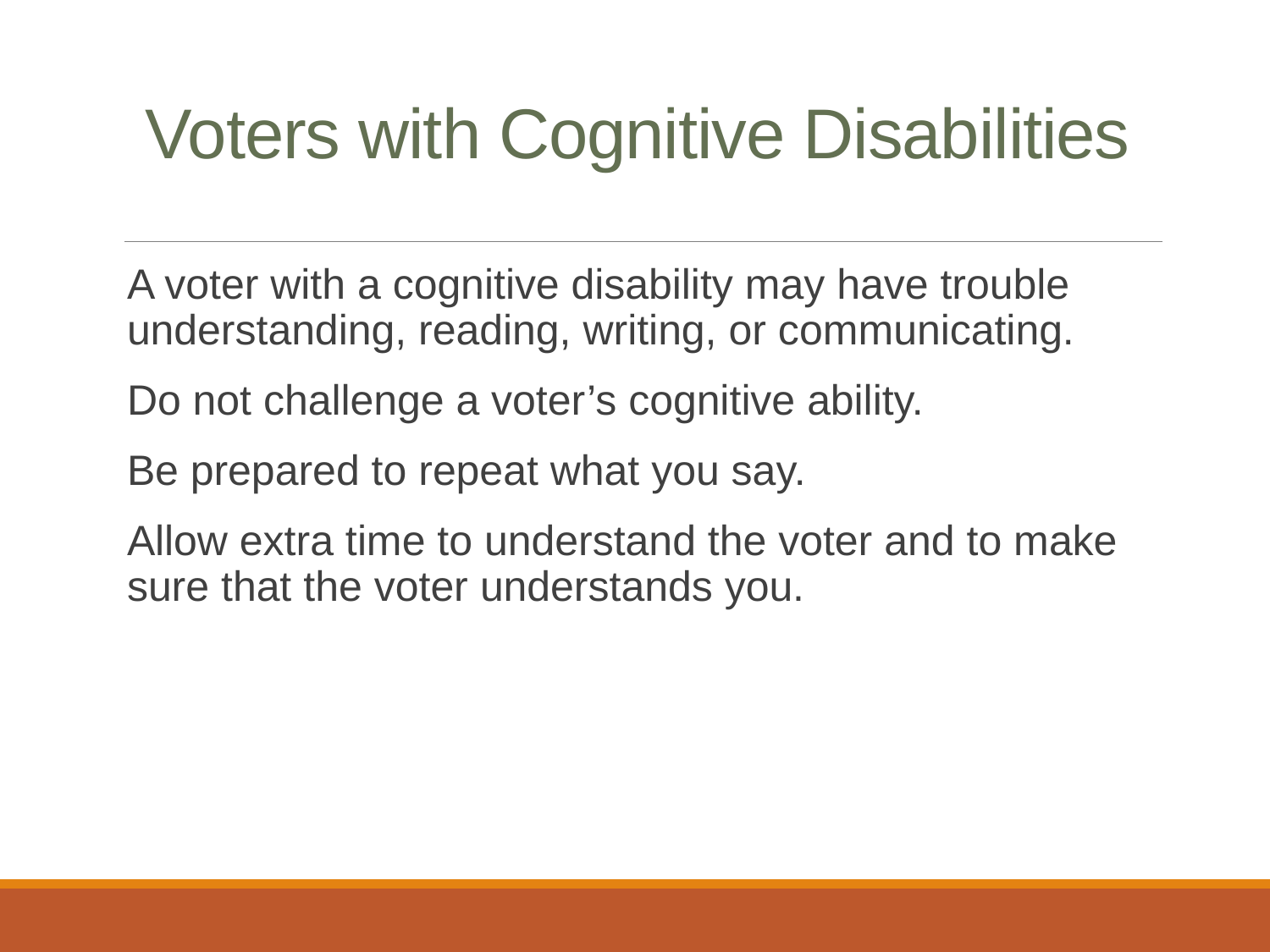

# Voters with Cognitive Disabilities
A voter with a cognitive disability may have trouble understanding, reading, writing, or communicating.
Do not challenge a voter’s cognitive ability.
Be prepared to repeat what you say.
Allow extra time to understand the voter and to make sure that the voter understands you.